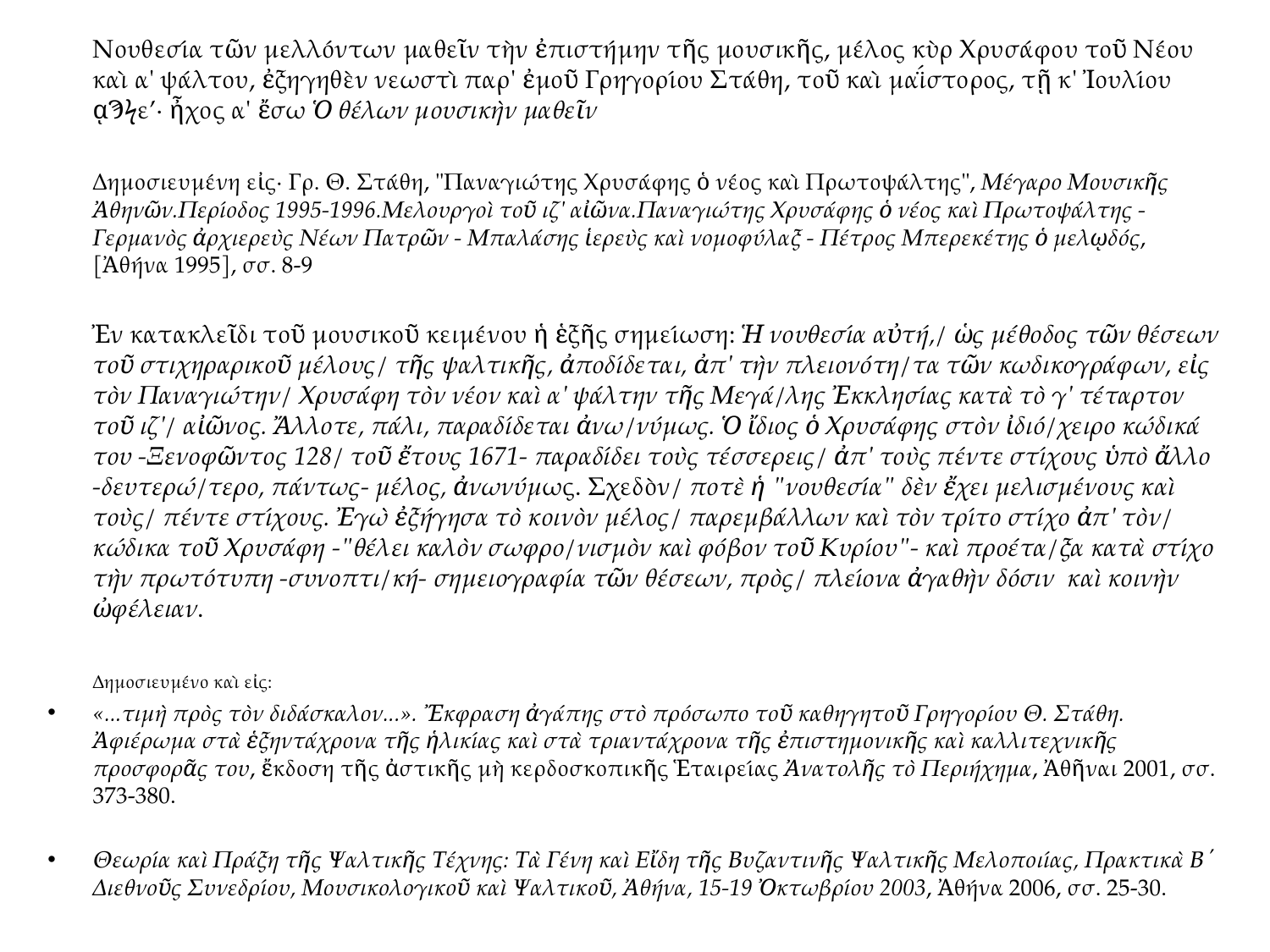

Νουθεσία τῶν μελλόντων μαθεῖν τὴν ἐπιστήμην τῆς μουσικῆς, μέλος κὺρ Χρυσάφου τοῦ Νέου καὶ α' ψάλτου, ἐξηγηθὲν νεωστὶ παρ' ἐμοῦ Γρηγορίου Στάθη, τοῦ καὶ μαΐστορος, τῇ κ' Ἰουλίου ᾳϠϟε’· ἦχος α' ἔσω Ὁ θέλων μουσικὴν μαθεῖν

	Δημοσιευμένη εἰς· Γρ. Θ. Στάθη, "Παναγιώτης Χρυσάφης ὁ νέος καὶ Πρωτοψάλτης", Μέγαρο Μουσικῆς Ἀθηνῶν.Περίοδος 1995-1996.Μελουργοὶ τοῦ ιζ' αἰῶνα.Παναγιώτης Χρυσάφης ὁ νέος καὶ Πρωτοψάλτης - Γερμανὸς ἀρχιερεὺς Νέων Πατρῶν - Μπαλάσης ἱερεὺς καὶ νομοφύλαξ - Πέτρος Μπερεκέτης ὁ μελῳδός, [Ἀθήνα 1995], σσ. 8-9

	Ἐν κατακλεῖδι τοῦ μουσικοῦ κειμένου ἡ ἑξῆς σημείωση: Ἡ νουθεσία αὐτή,/ ὡς μέθοδος τῶν θέσεων τοῦ στιχηραρικοῦ μέλους/ τῆς ψαλτικῆς, ἀποδίδεται, ἀπ' τὴν πλειονότη/τα τῶν κωδικογράφων, εἰς τὸν Παναγιώτην/ Χρυσάφη τὸν νέον καὶ α' ψάλτην τῆς Μεγά/λης Ἐκκλησίας κατὰ τὸ γ' τέταρτον τοῦ ιζ'/ αἰῶνος. Ἄλλοτε, πάλι, παραδίδεται ἀνω/νύμως. Ὁ ἴδιος ὁ Χρυσάφης στὸν ἰδιό/χειρο κώδικά του -Ξενοφῶντος 128/ τοῦ ἔτους 1671- παραδίδει τοὺς τέσσερεις/ ἀπ' τοὺς πέντε στίχους ὑπὸ ἄλλο -δευτερώ/τερο, πάντως- μέλος, ἀνωνύμως. Σχεδὸν/ ποτὲ ἡ "νουθεσία" δὲν ἔχει μελισμένους καὶ τοὺς/ πέντε στίχους. Ἐγὼ ἐξήγησα τὸ κοινὸν μέλος/ παρεμβάλλων καὶ τὸν τρίτο στίχο ἀπ' τὸν/ κώδικα τοῦ Χρυσάφη -"θέλει καλὸν σωφρο/νισμὸν καὶ φόβον τοῦ Κυρίου"- καὶ προέτα/ξα κατὰ στίχο τὴν πρωτότυπη -συνοπτι/κή- σημειογραφία τῶν θέσεων, πρὸς/ πλείονα ἀγαθὴν δόσιν  καὶ κοινὴν ὠφέλειαν.

	Δημοσιευμένο καὶ εἰς:
«...τιμὴ πρὸς τὸν διδάσκαλον...». Ἔκφραση ἀγάπης στὸ πρόσωπο τοῦ καθηγητοῦ Γρηγορίου Θ. Στάθη. Ἀφιέρωμα στὰ ἑξηντάχρονα τῆς ἡλικίας καὶ στὰ τριαντάχρονα τῆς ἐπιστημονικῆς καὶ καλλιτεχνικῆς προσφορᾶς του, ἔκδοση τῆς ἀστικῆς μὴ κερδοσκοπικῆς Ἑταιρείας Ἀνατολῆς τὸ Περιήχημα, Ἀθῆναι 2001, σσ. 373-380.

Θεωρία καὶ Πράξη τῆς Ψαλτικῆς Τέχνης: Τὰ Γένη καὶ Εἴδη τῆς Βυζαντινῆς Ψαλτικῆς Μελοποιίας, Πρακτικὰ Β΄ Διεθνοῦς Συνεδρίου, Μουσικολογικοῦ καὶ Ψαλτικοῦ, Ἀθήνα, 15-19 Ὀκτωβρίου 2003, Ἀθήνα 2006, σσ. 25-30.
#